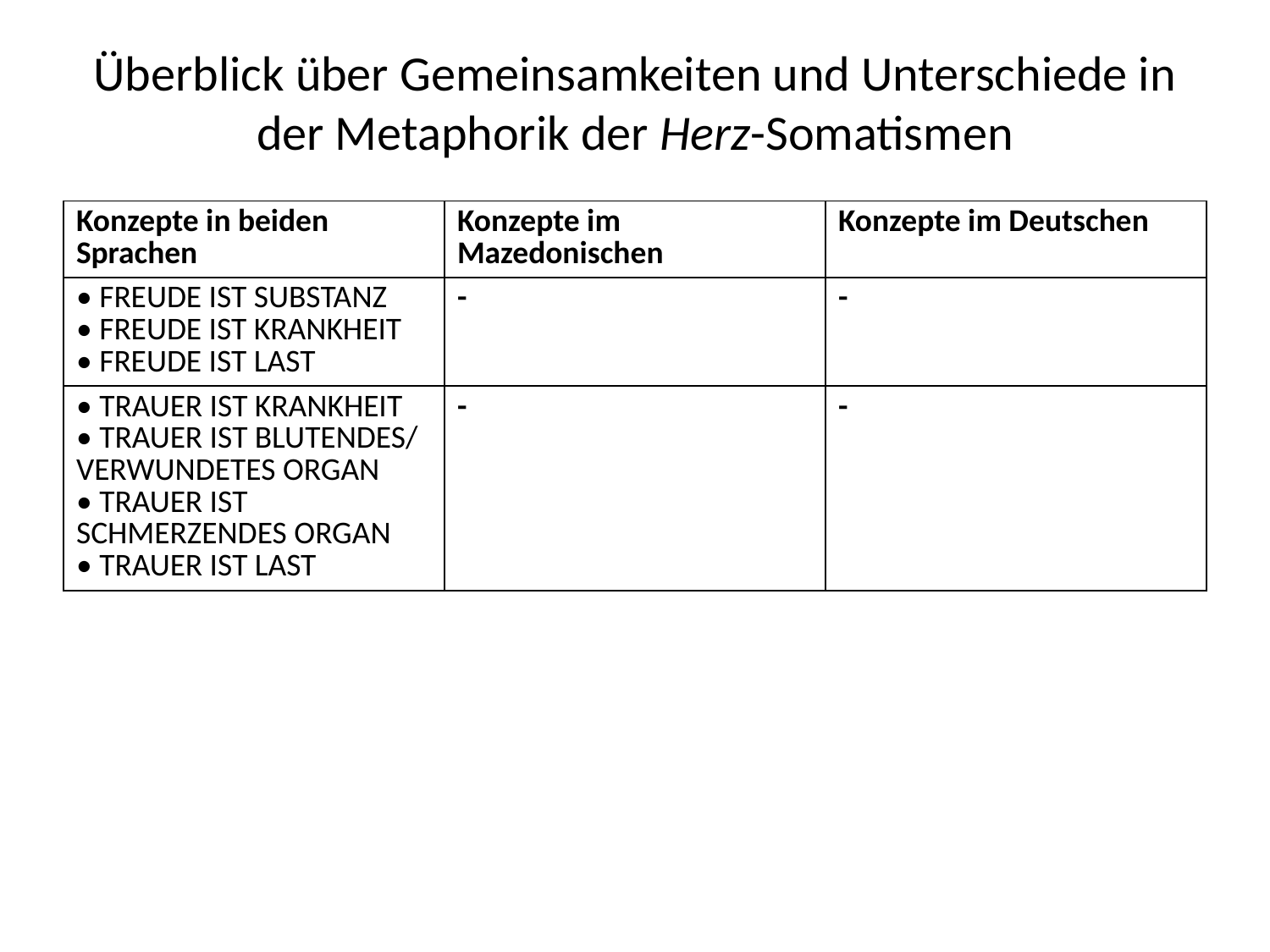

# Überblick über Gemeinsamkeiten und Unterschiede in der Metaphorik der Herz-Somatismen
| Konzepte in beiden Sprachen | Konzepte im Mazedonischen | Konzepte im Deutschen |
| --- | --- | --- |
| • FREUDE IST SUBSTANZ • FREUDE IST KRANKHEIT • FREUDE IST LAST | - | - |
| • TRAUER IST KRANKHEIT • TRAUER IST BLUTENDES/ VERWUNDETES ORGAN • TRAUER IST SCHMERZENDES ORGAN • TRAUER IST LAST | - | - |